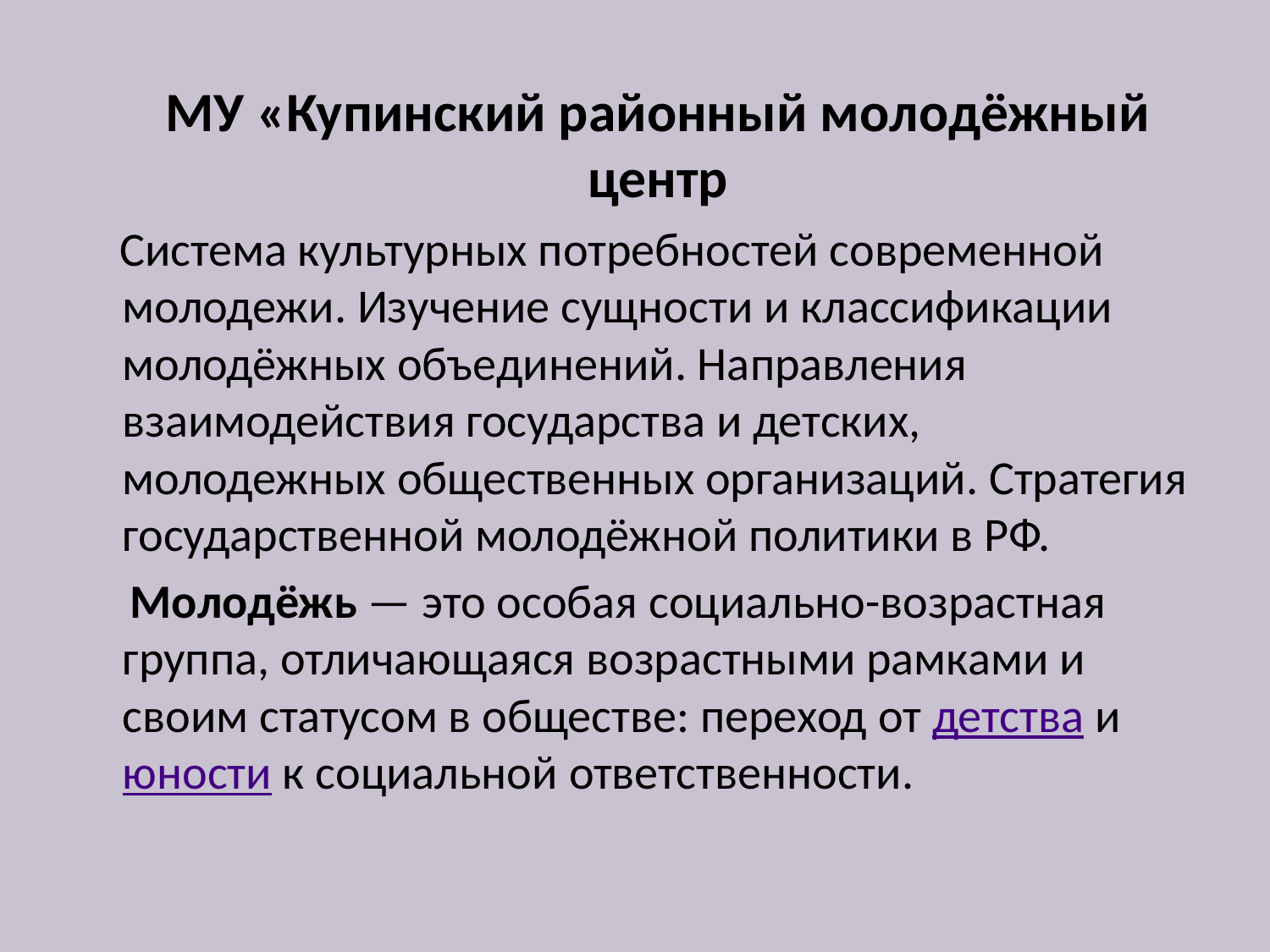

МУ «Купинский районный молодёжный центр
    Система культурных потребностей современной молодежи. Изучение сущности и классификации молодёжных объединений. Направления взаимодействия государства и детских, молодежных общественных организаций. Стратегия государственной молодёжной политики в РФ.
     Молодёжь — это особая социально-возрастная группа, отличающаяся возрастными рамками и своим статусом в обществе: переход от детства и юности к социальной ответственности.